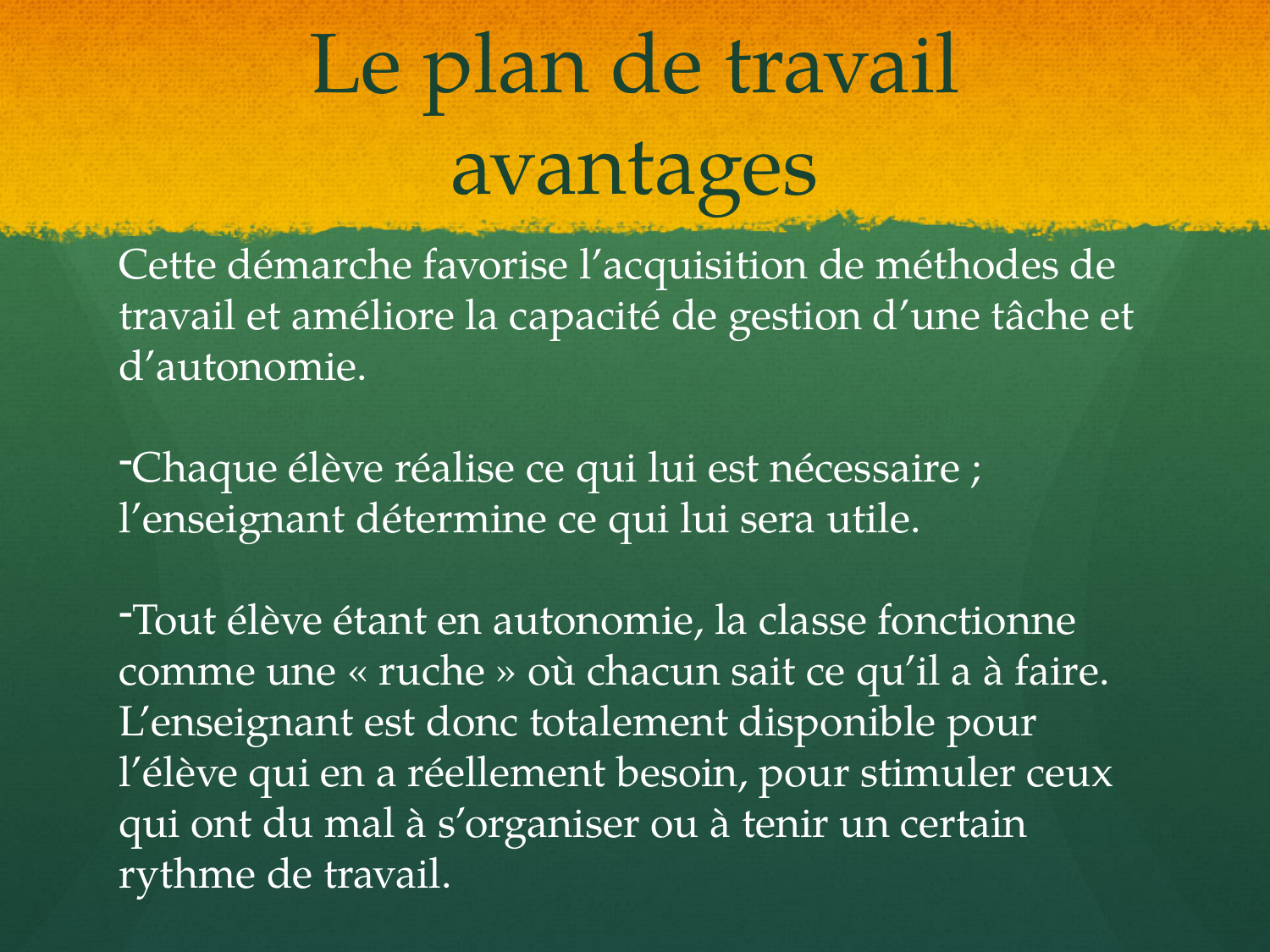

# Le plan de travail avantages
Cette démarche favorise l’acquisition de méthodes de travail et améliore la capacité de gestion d’une tâche et d’autonomie.

Chaque élève réalise ce qui lui est nécessaire ; l’enseignant détermine ce qui lui sera utile.

Tout élève étant en autonomie, la classe fonctionne comme une « ruche » où chacun sait ce qu’il a à faire. L’enseignant est donc totalement disponible pour l’élève qui en a réellement besoin, pour stimuler ceux qui ont du mal à s’organiser ou à tenir un certain rythme de travail.